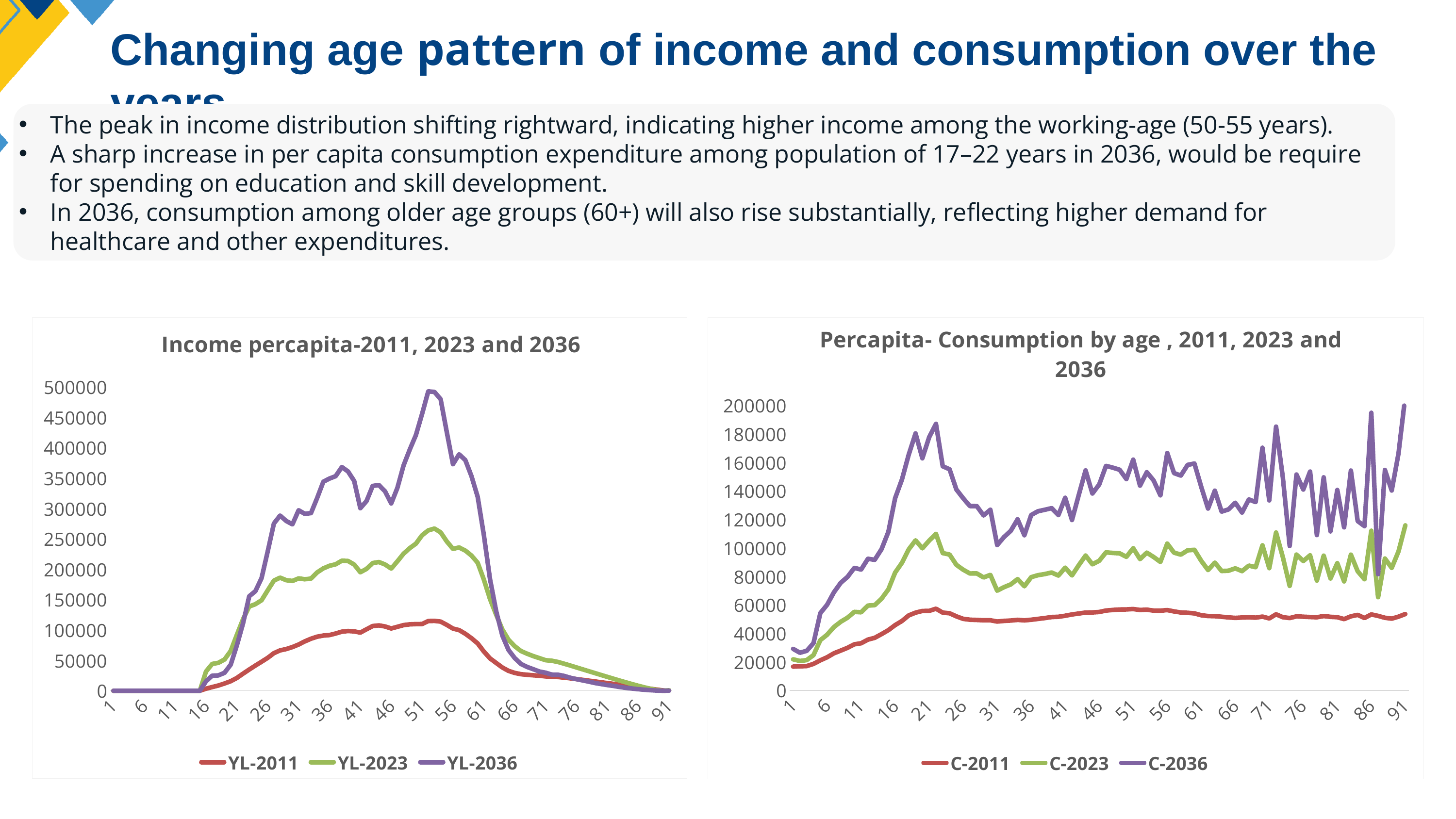

Changing age pattern of income and consumption over the years
The peak in income distribution shifting rightward, indicating higher income among the working-age (50-55 years).
A sharp increase in per capita consumption expenditure among population of 17–22 years in 2036, would be require for spending on education and skill development.
In 2036, consumption among older age groups (60+) will also rise substantially, reflecting higher demand for healthcare and other expenditures.

### Chart: Income percapita-2011, 2023 and 2036

| Category | YL-2011 | YL-2023 | YL-2036 |
|---|---|---|---|

### Chart: Percapita- Consumption by age , 2011, 2023 and 2036

| Category | C-2011 | C-2023 | C-2036 |
|---|---|---|---|